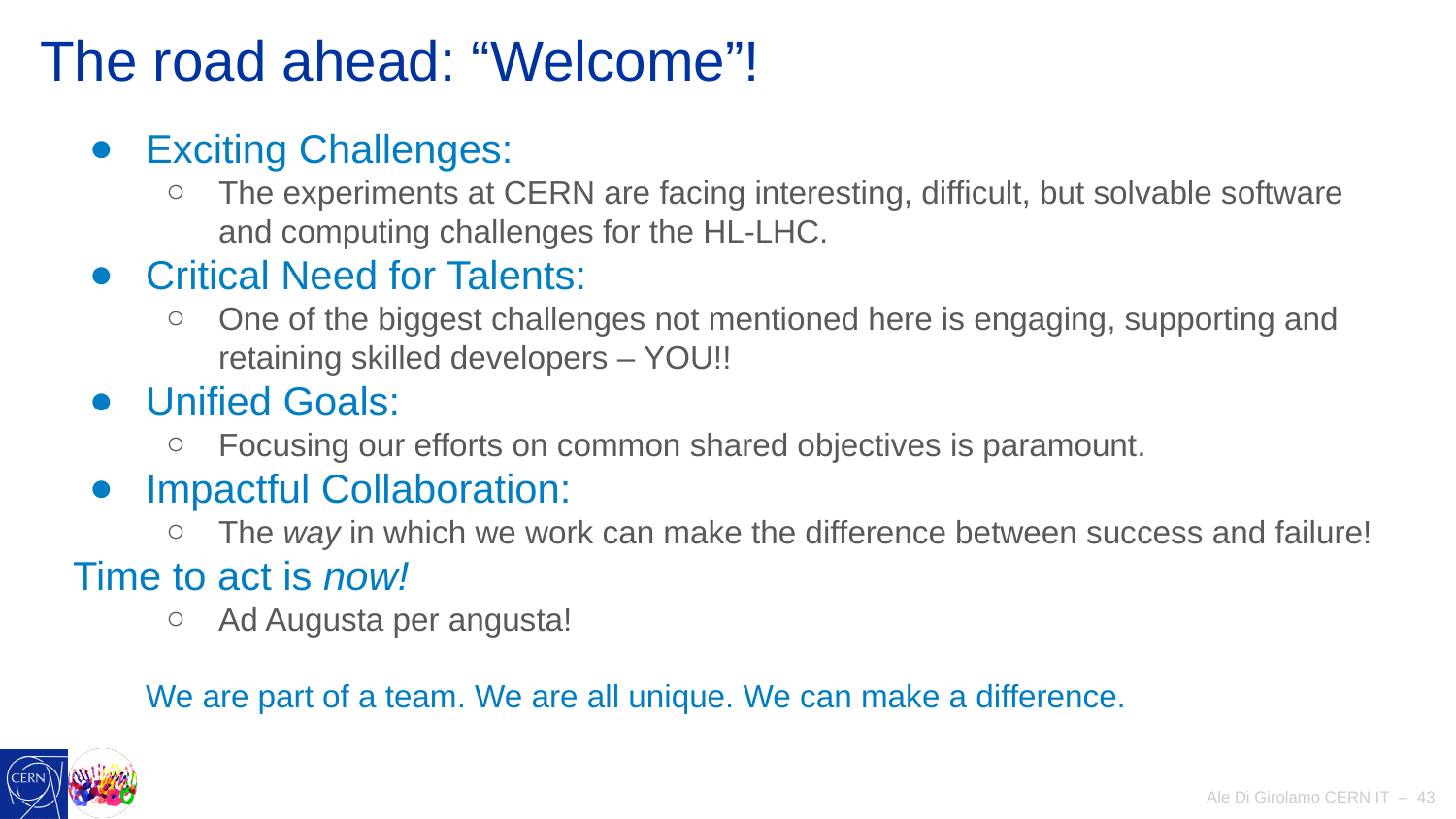

# The road ahead: “Welcome”!
Exciting Challenges:
The experiments at CERN are facing interesting, difficult, but solvable software and computing challenges for the HL-LHC.
Critical Need for Talents:
One of the biggest challenges not mentioned here is engaging, supporting and retaining skilled developers – YOU!!
Unified Goals:
Focusing our efforts on common shared objectives is paramount.
Impactful Collaboration:
The way in which we work can make the difference between success and failure!
Time to act is now!
Ad Augusta per angusta!

We are part of a team. We are all unique. We can make a difference.
 Ale Di Girolamo CERN IT  –  43